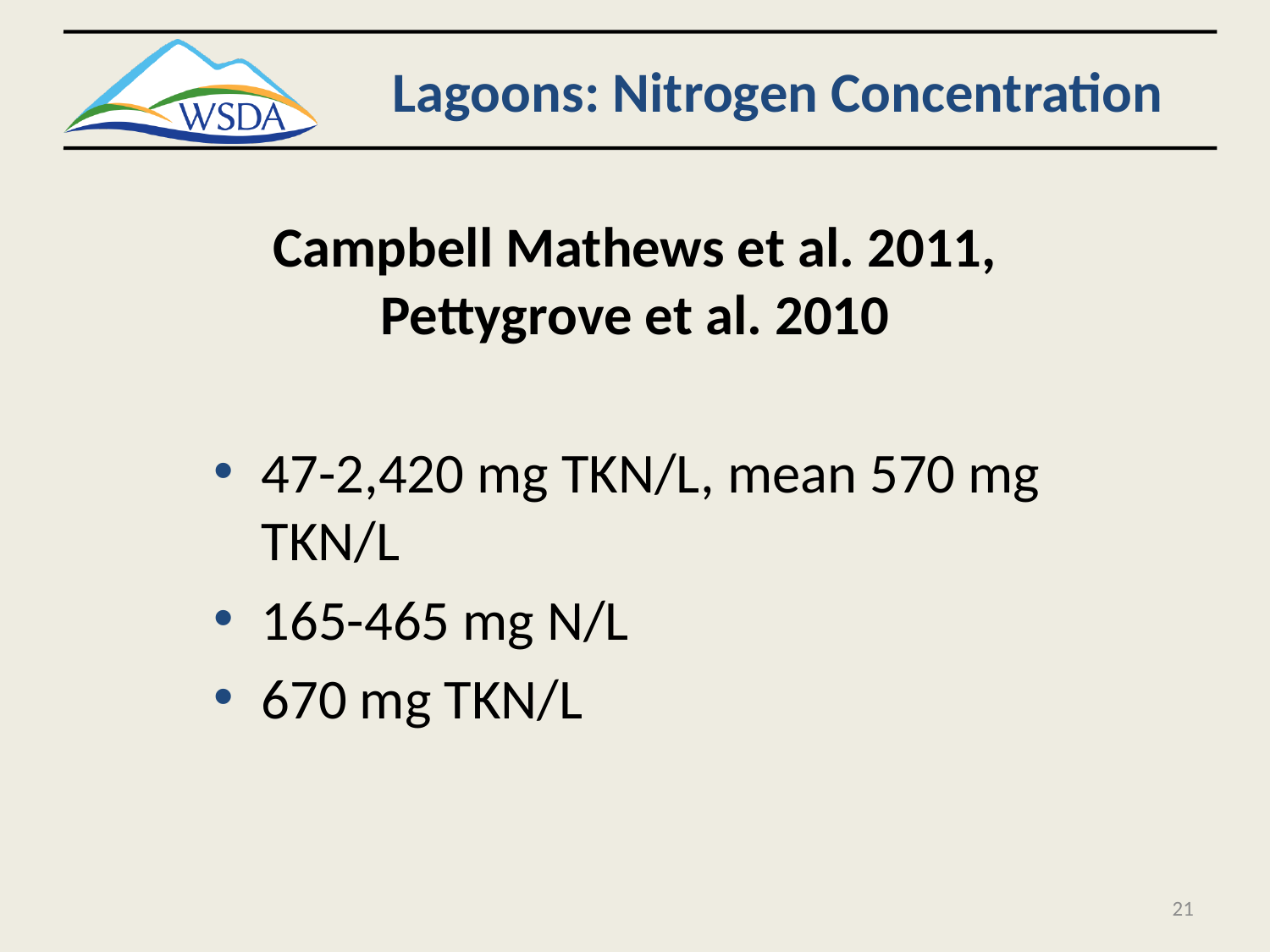

# Lagoons: Nitrogen Concentration
Campbell Mathews et al. 2011, Pettygrove et al. 2010

47-2,420 mg TKN/L, mean 570 mg TKN/L
165-465 mg N/L
670 mg TKN/L
21